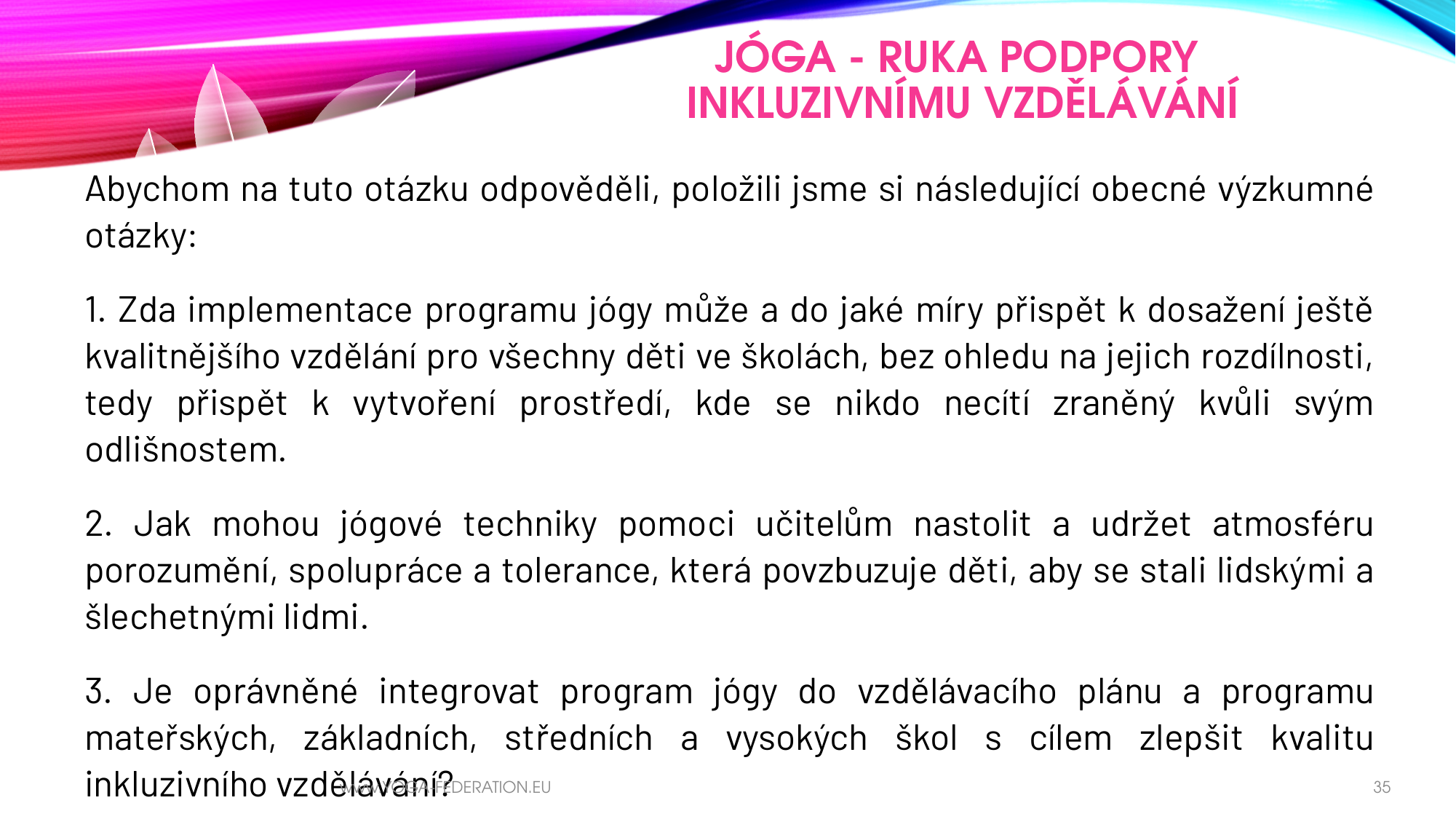

Jóga - ruka podpory
inkluzivnímu vzdělávání
Abychom na tuto otázku odpověděli, položili jsme si následující obecné výzkumné otázky:
1. Zda implementace programu jógy může a do jaké míry přispět k dosažení ještě kvalitnějšího vzdělání pro všechny děti ve školách, bez ohledu na jejich rozdílnosti, tedy přispět k vytvoření prostředí, kde se nikdo necítí zraněný kvůli svým odlišnostem.
2. Jak mohou jógové techniky pomoci učitelům nastolit a udržet atmosféru porozumění, spolupráce a tolerance, která povzbuzuje děti, aby se stali lidskými a šlechetnými lidmi.
3. Je oprávněné integrovat program jógy do vzdělávacího plánu a programu mateřských, základních, středních a vysokých škol s cílem zlepšit kvalitu inkluzivního vzdělávání?
www.YOGA-FEDERATION.EU
35